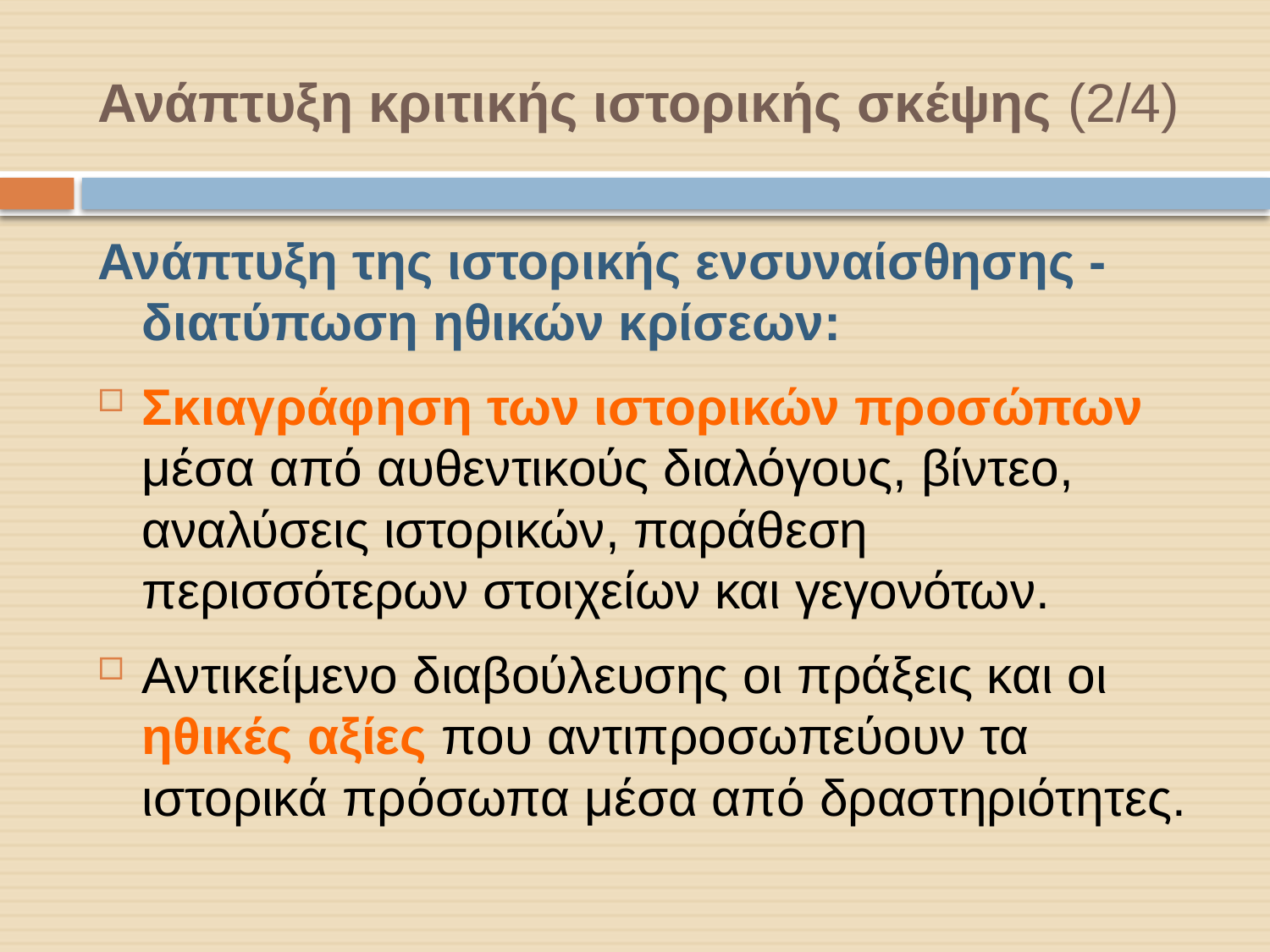

# Ανάπτυξη κριτικής ιστορικής σκέψης (2/4)
Ανάπτυξη της ιστορικής ενσυναίσθησης -διατύπωση ηθικών κρίσεων:
Σκιαγράφηση των ιστορικών προσώπων μέσα από αυθεντικούς διαλόγους, βίντεο, αναλύσεις ιστορικών, παράθεση περισσότερων στοιχείων και γεγονότων.
Αντικείμενο διαβούλευσης οι πράξεις και οι ηθικές αξίες που αντιπροσωπεύουν τα ιστορικά πρόσωπα μέσα από δραστηριότητες.